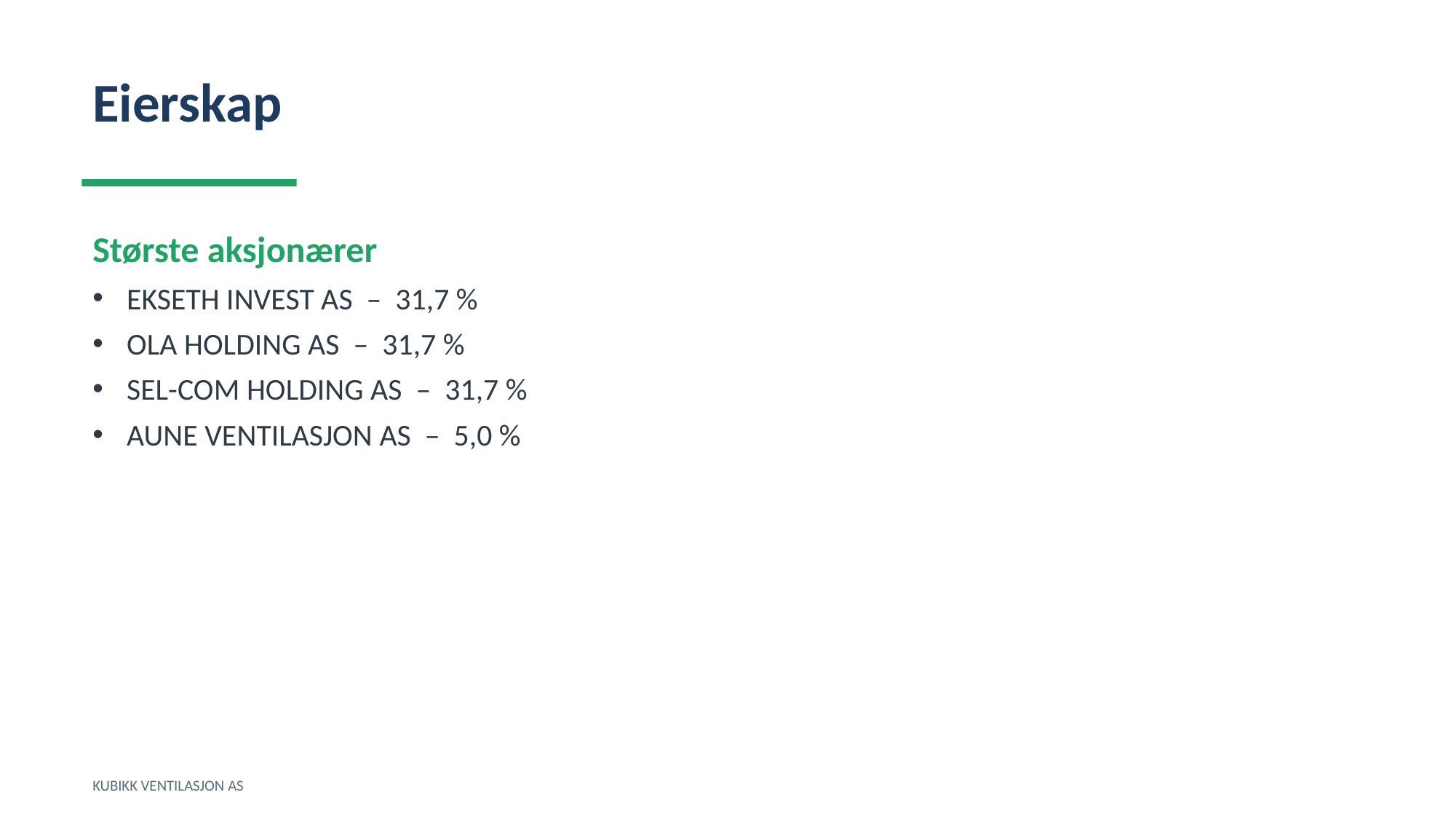

Eierskap

Største aksjonærer
EKSETH INVEST AS  –  31,7 %
OLA HOLDING AS  –  31,7 %
SEL-COM HOLDING AS  –  31,7 %
AUNE VENTILASJON AS  –  5,0 %
KUBIKK VENTILASJON AS